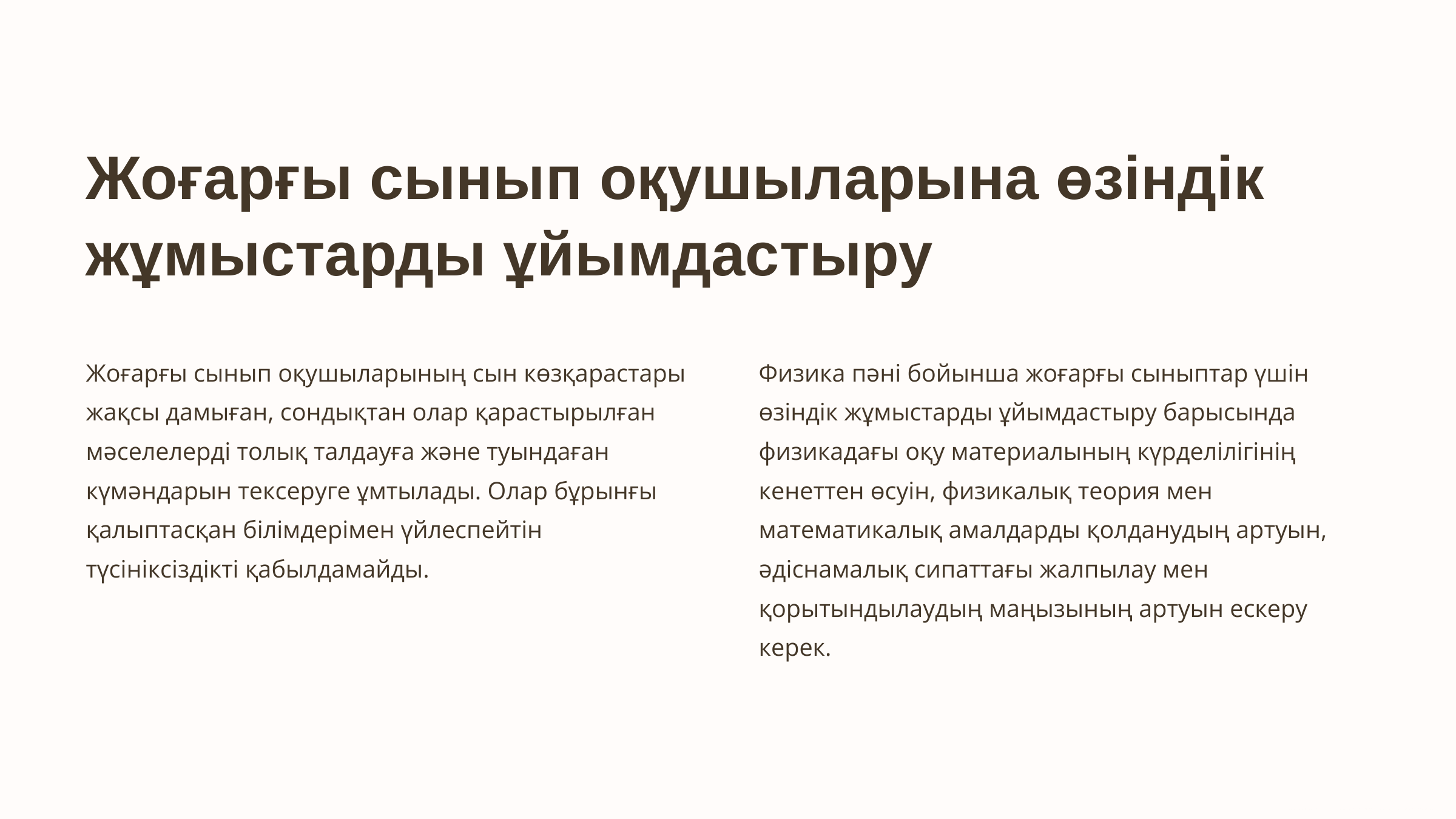

Жоғарғы сынып оқушыларына өзіндік жұмыстарды ұйымдастыру
Жоғарғы сынып оқушыларының сын көзқарастары жақсы дамыған, сондықтан олар қарастырылған мәселелерді толық талдауға және туындаған күмәндарын тексеруге ұмтылады. Олар бұрынғы қалыптасқан білімдерімен үйлеспейтін түсініксіздікті қабылдамайды.
Физика пәні бойынша жоғарғы сыныптар үшін өзіндік жұмыстарды ұйымдастыру барысында физикадағы оқу материалының күрделілігінің кенеттен өсуін, физикалық теория мен математикалық амалдарды қолданудың артуын, əдіснамалық сипаттағы жалпылау мен қорытындылаудың маңызының артуын ескеру керек.